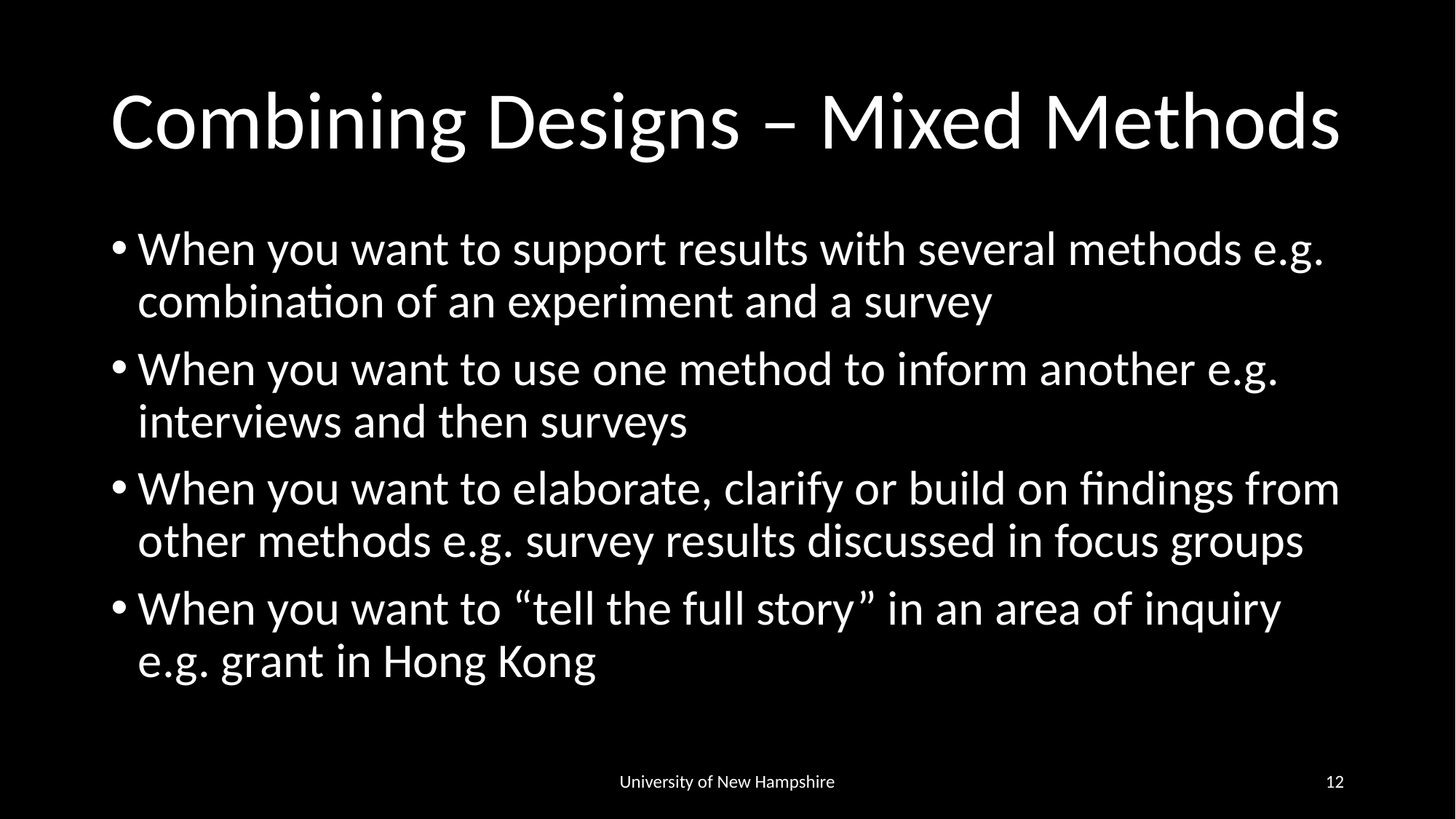

# Combining Designs – Mixed Methods
When you want to support results with several methods e.g. combination of an experiment and a survey
When you want to use one method to inform another e.g. interviews and then surveys
When you want to elaborate, clarify or build on findings from other methods e.g. survey results discussed in focus groups
When you want to “tell the full story” in an area of inquiry e.g. grant in Hong Kong
University of New Hampshire
12